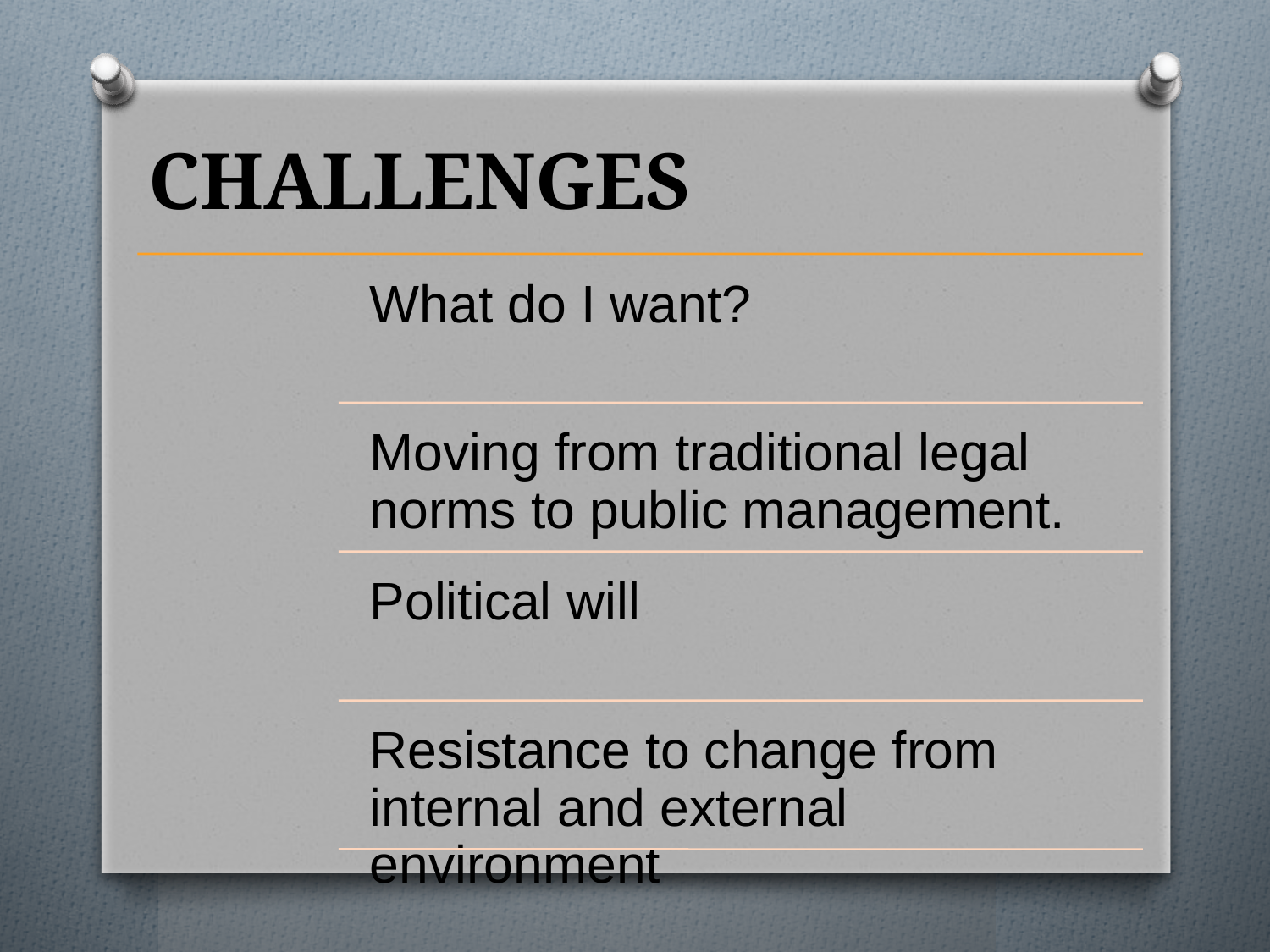

# CHALLENGES

What do I want?
Moving from traditional legal norms to public management.
Political will
Resistance to change from internal and external environment